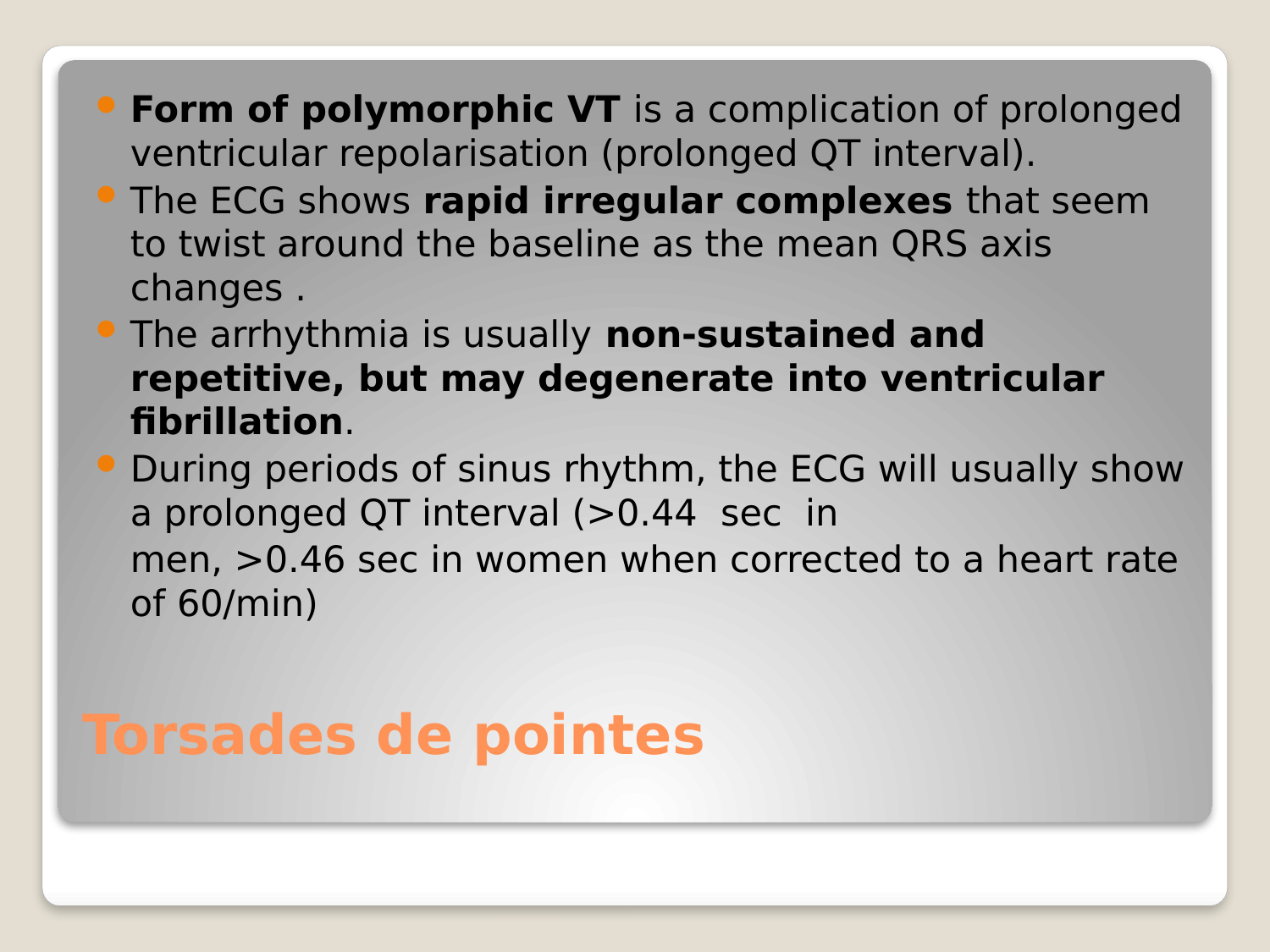

Form of polymorphic VT is a complication of prolonged ventricular repolarisation (prolonged QT interval).
The ECG shows rapid irregular complexes that seem to twist around the baseline as the mean QRS axis changes .
The arrhythmia is usually non-sustained and repetitive, but may degenerate into ventricular fibrillation.
During periods of sinus rhythm, the ECG will usually show a prolonged QT interval (>0.44  sec  in
   men, >0.46 sec in women when corrected to a heart rate of 60/min)
# Torsades de pointes